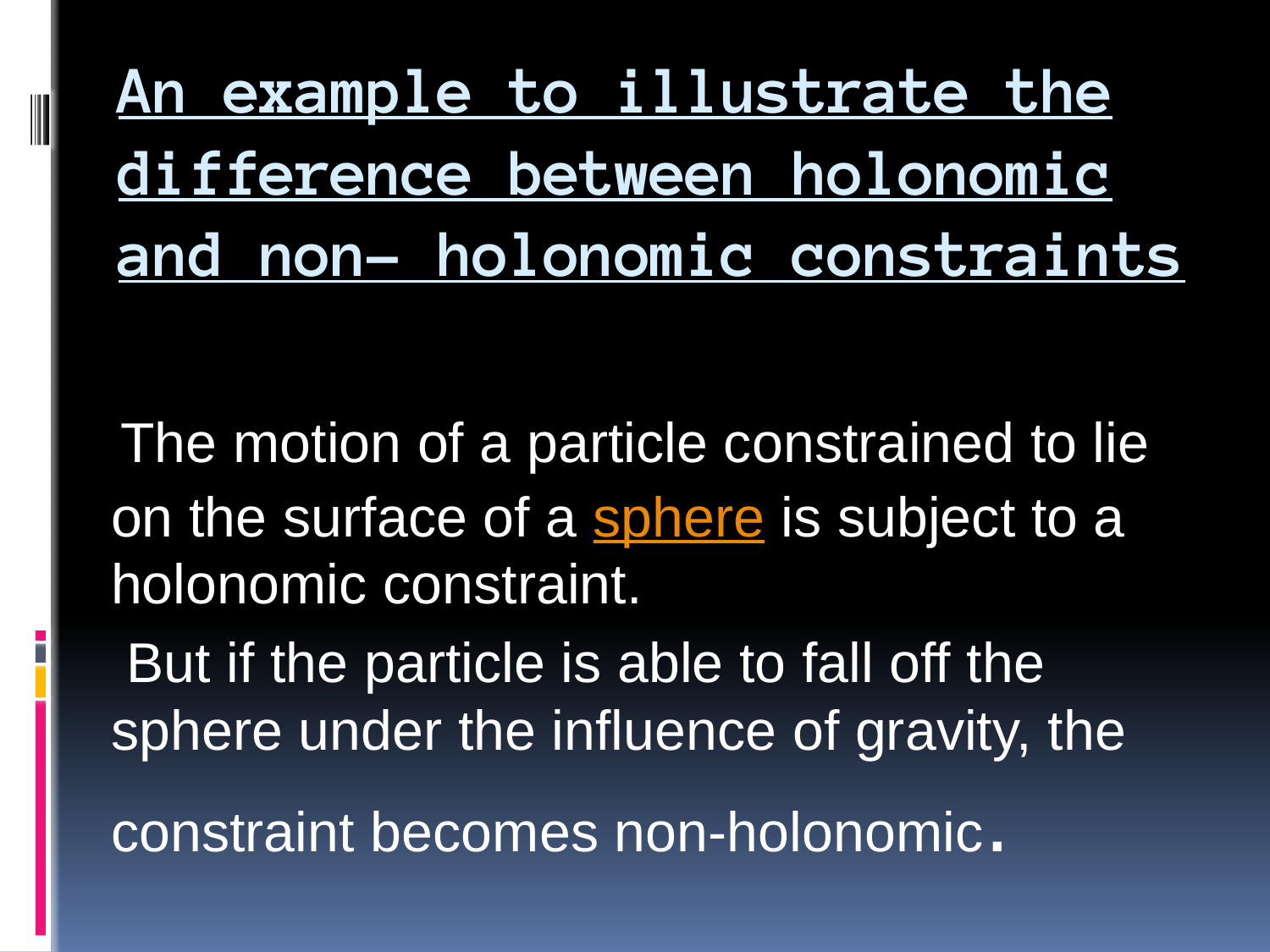

# An example to illustrate the difference between holonomic and non- holonomic constraints

   The motion of a particle constrained to lie on the surface of a sphere is subject to a holonomic constraint.
    But if the particle is able to fall off the sphere under the influence of gravity, the constraint becomes non-holonomic.